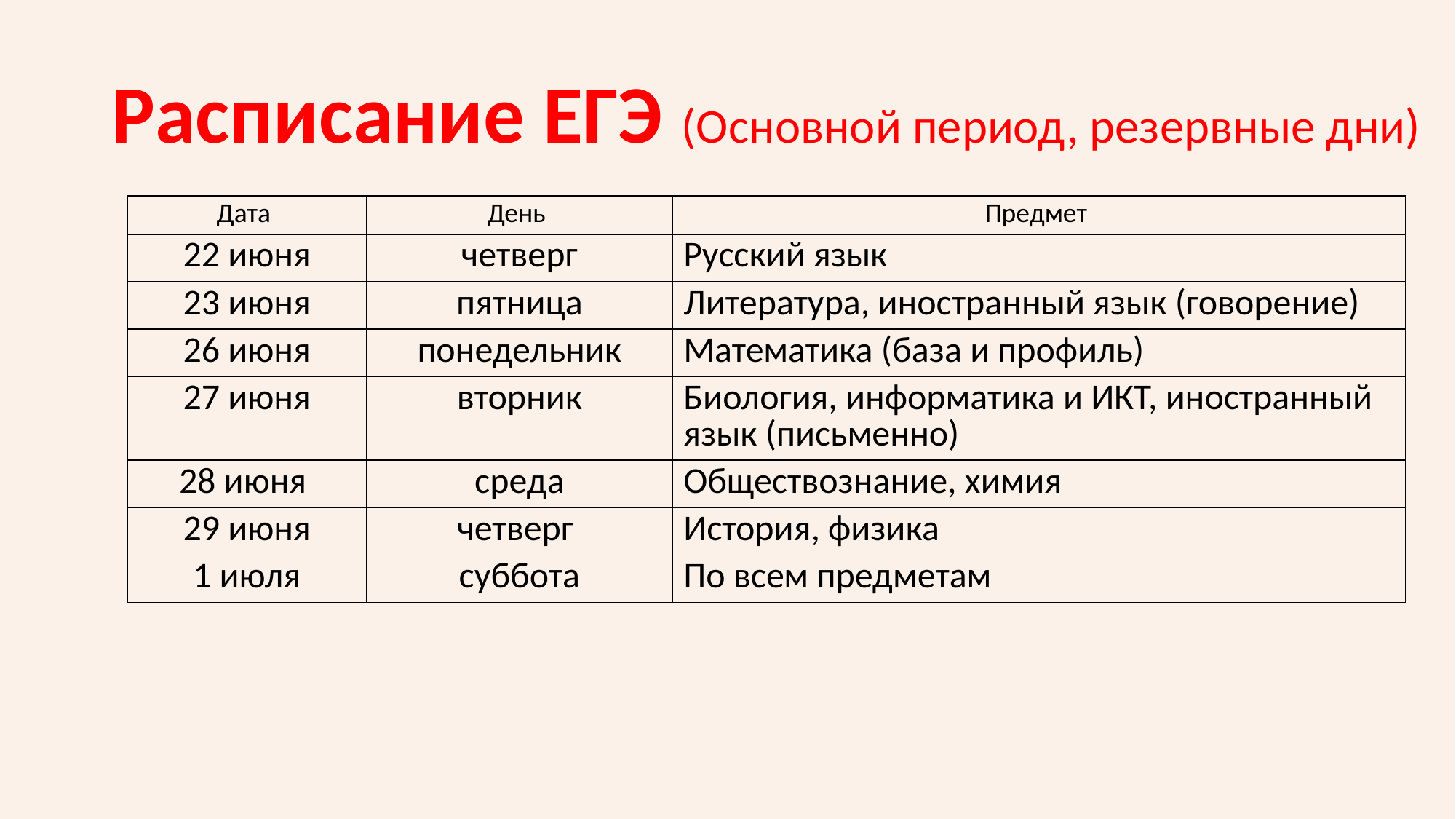

# Расписание ЕГЭ (Основной период, резервные дни)
| Дата | День | Предмет |
| --- | --- | --- |
| 22 июня | четверг | Русский язык |
| 23 июня | пятница | Литература, иностранный язык (говорение) |
| 26 июня | понедельник | Математика (база и профиль) |
| 27 июня | вторник | Биология, информатика и ИКТ, иностранный язык (письменно) |
| 28 июня | среда | Обществознание, химия |
| 29 июня | четверг | История, физика |
| 1 июля | суббота | По всем предметам |